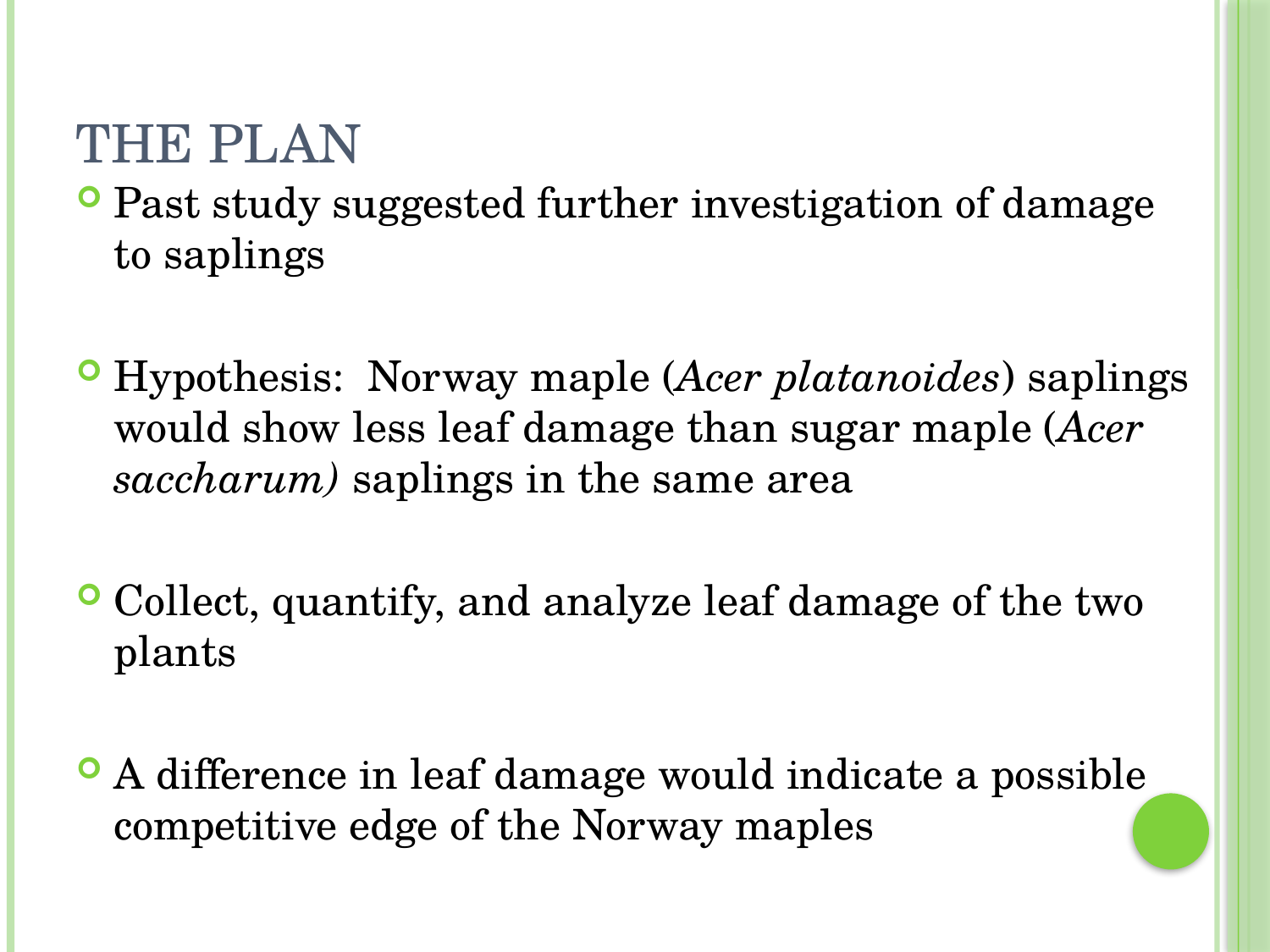

# The plan
Past study suggested further investigation of damage to saplings

Hypothesis:  Norway maple (Acer platanoides) saplings would show less leaf damage than sugar maple (Acer saccharum) saplings in the same area

Collect, quantify, and analyze leaf damage of the two plants

A difference in leaf damage would indicate a possible competitive edge of the Norway maples